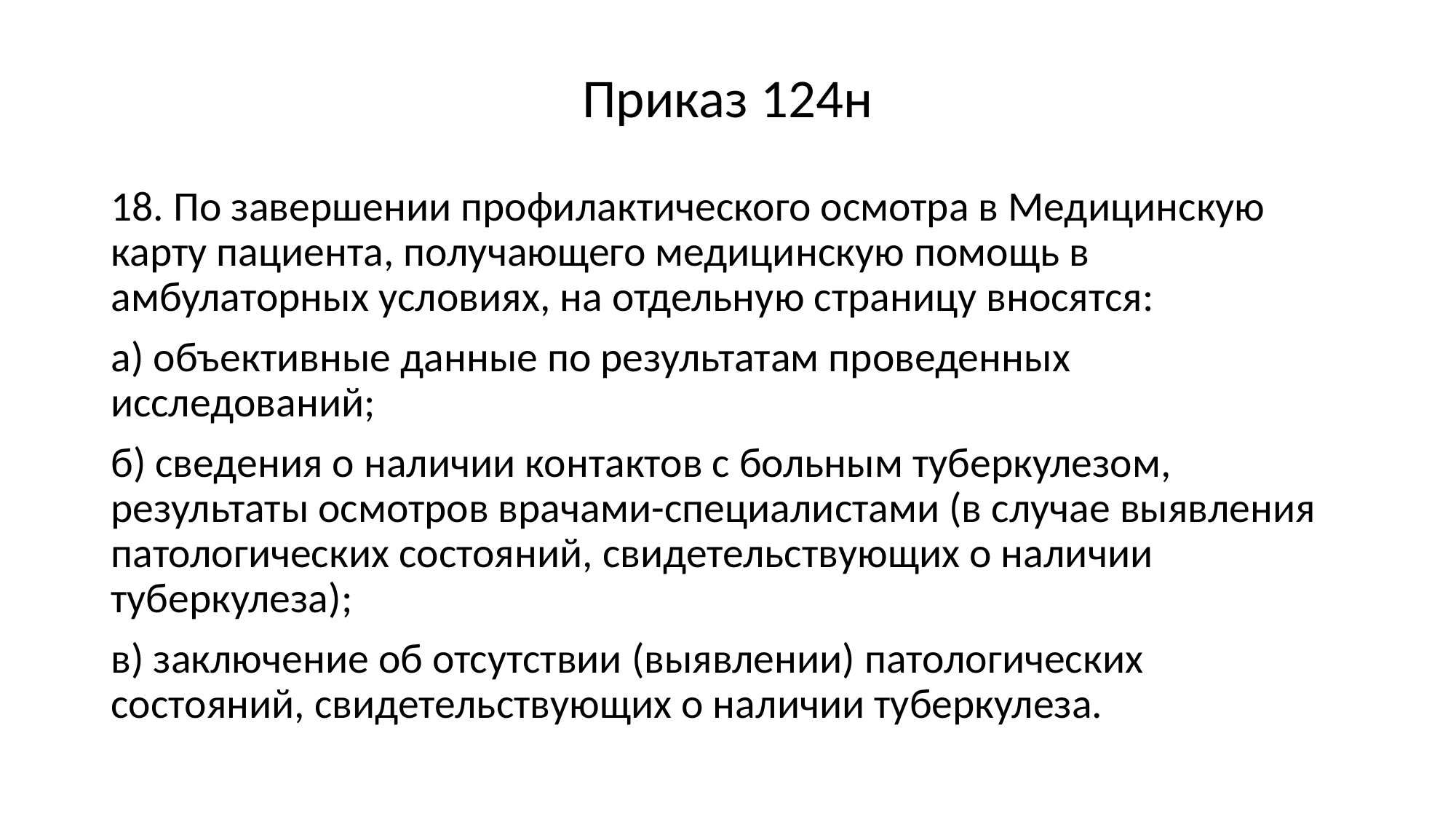

# Приказ 124н
18. По завершении профилактического осмотра в Медицинскую карту пациента, получающего медицинскую помощь в амбулаторных условиях, на отдельную страницу вносятся:
а) объективные данные по результатам проведенных исследований;
б) сведения о наличии контактов с больным туберкулезом, результаты осмотров врачами-специалистами (в случае выявления патологических состояний, свидетельствующих о наличии туберкулеза);
в) заключение об отсутствии (выявлении) патологических состояний, свидетельствующих о наличии туберкулеза.